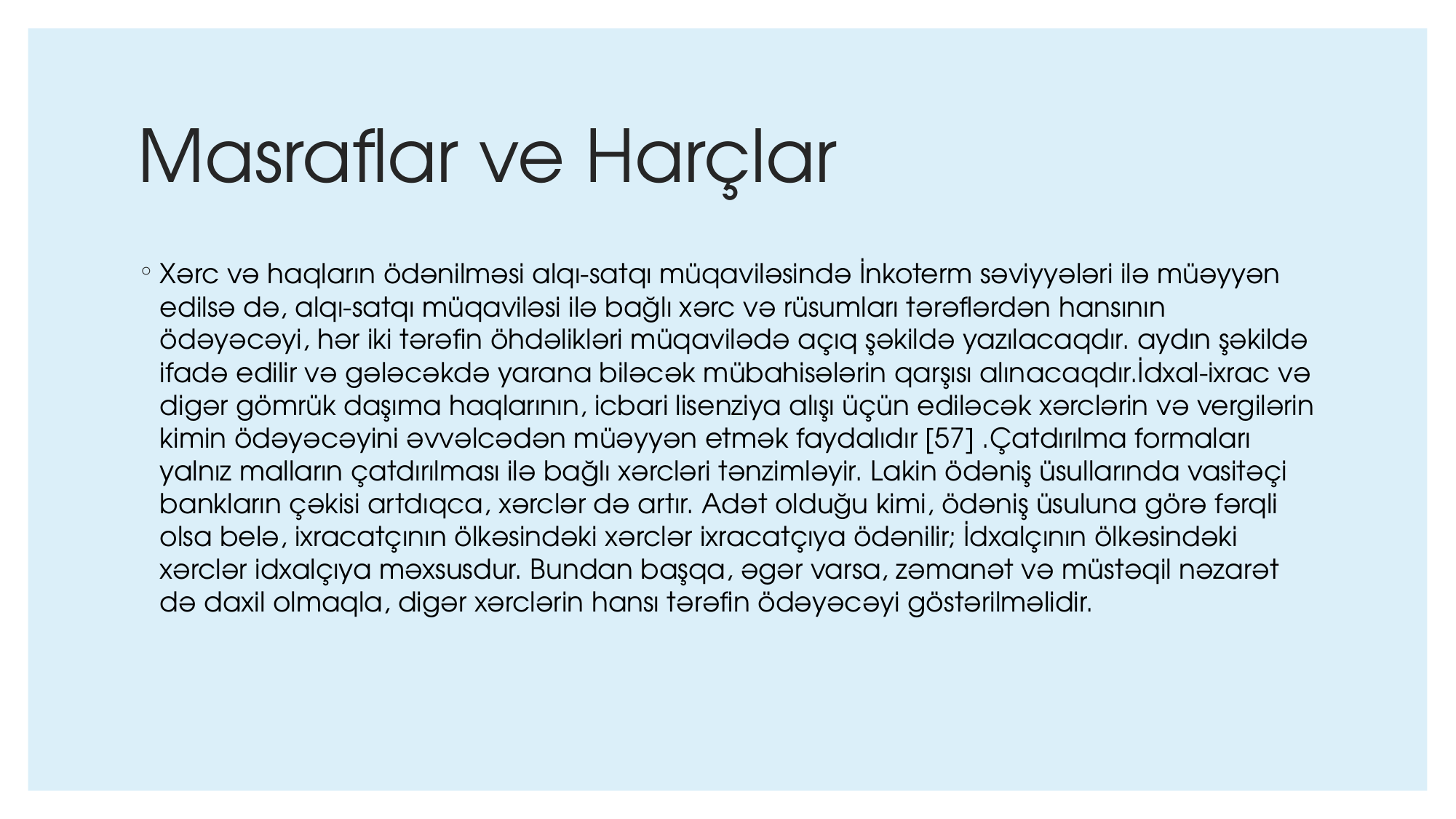

# Masraflar ve Harçlar
Xərc və haqların ödənilməsi alqı-satqı müqaviləsində İnkoterm səviyyələri ilə müəyyən edilsə də, alqı-satqı müqaviləsi ilə bağlı xərc və rüsumları tərəflərdən hansının ödəyəcəyi, hər iki tərəfin öhdəlikləri müqavilədə açıq şəkildə yazılacaqdır. aydın şəkildə ifadə edilir və gələcəkdə yarana biləcək mübahisələrin qarşısı alınacaqdır.İdxal-ixrac və digər gömrük daşıma haqlarının, icbari lisenziya alışı üçün ediləcək xərclərin və vergilərin kimin ödəyəcəyini əvvəlcədən müəyyən etmək faydalıdır [57] .Çatdırılma formaları yalnız malların çatdırılması ilə bağlı xərcləri tənzimləyir. Lakin ödəniş üsullarında vasitəçi bankların çəkisi artdıqca, xərclər də artır. Adət olduğu kimi, ödəniş üsuluna görə fərqli olsa belə, ixracatçının ölkəsindəki xərclər ixracatçıya ödənilir; İdxalçının ölkəsindəki xərclər idxalçıya məxsusdur. Bundan başqa, əgər varsa, zəmanət və müstəqil nəzarət də daxil olmaqla, digər xərclərin hansı tərəfin ödəyəcəyi göstərilməlidir.